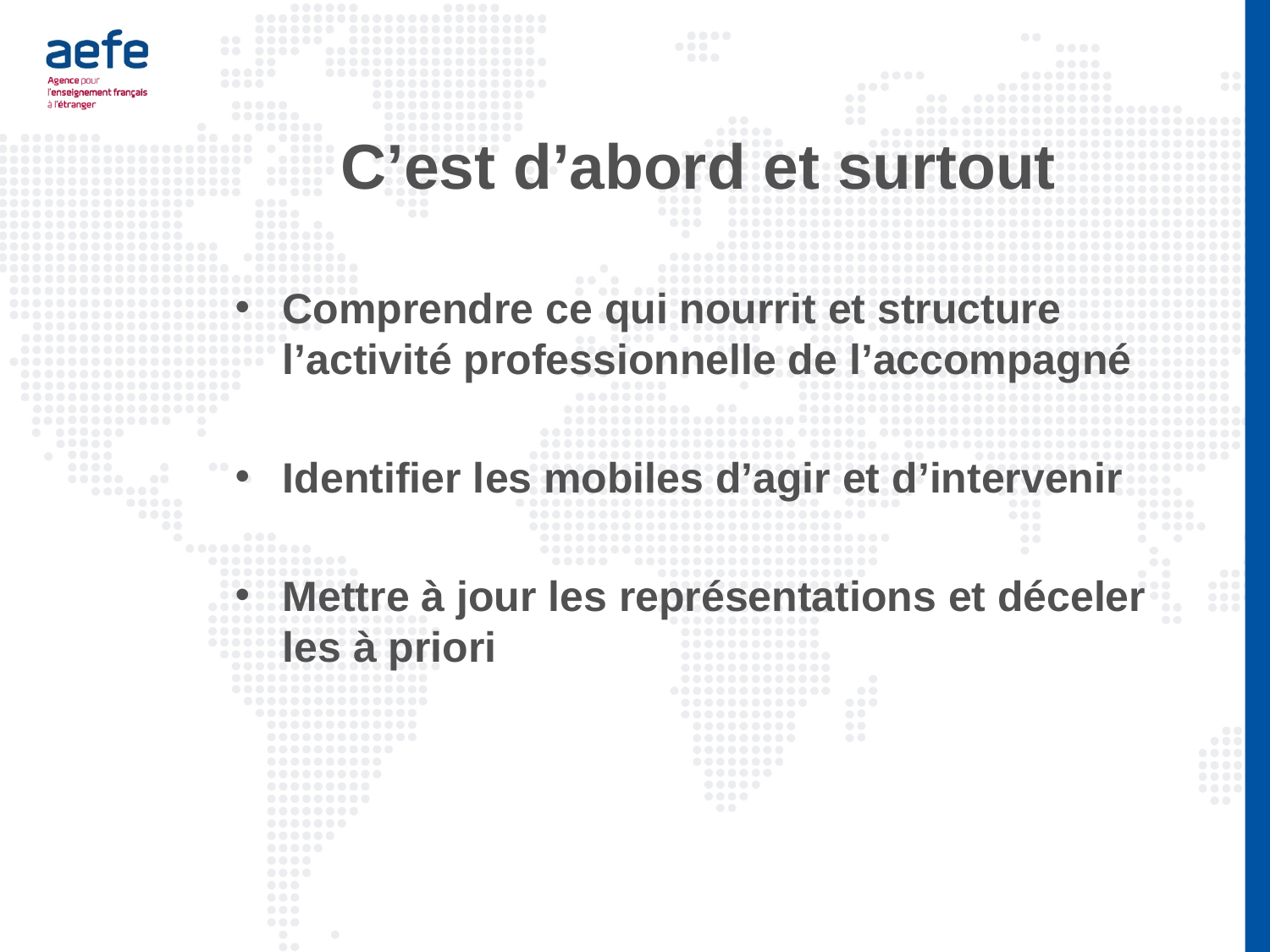

# C’est d’abord et surtout
Comprendre ce qui nourrit et structure l’activité professionnelle de l’accompagné

Identifier les mobiles d’agir et d’intervenir

Mettre à jour les représentations et déceler les à priori